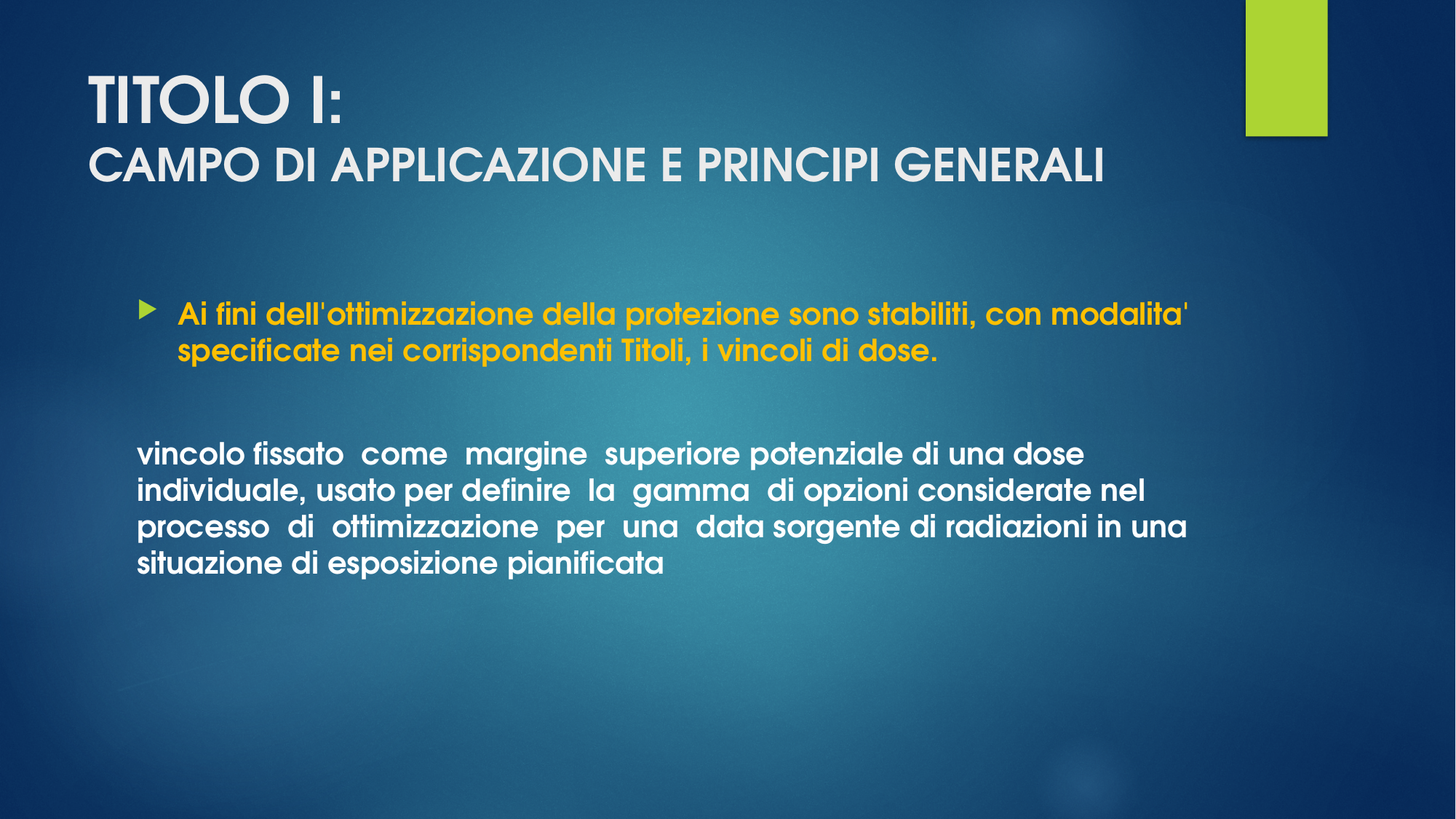

# TITOLO I: CAMPO DI APPLICAZIONE E PRINCIPI GENERALI

Ai fini dell'ottimizzazione della protezione sono stabiliti, con modalita' specificate nei corrispondenti Titoli, i vincoli di dose.

vincolo fissato  come  margine  superiore potenziale di una dose individuale, usato per definire  la  gamma  di opzioni considerate nel  processo  di  ottimizzazione  per  una  data sorgente di radiazioni in una situazione di esposizione pianificata